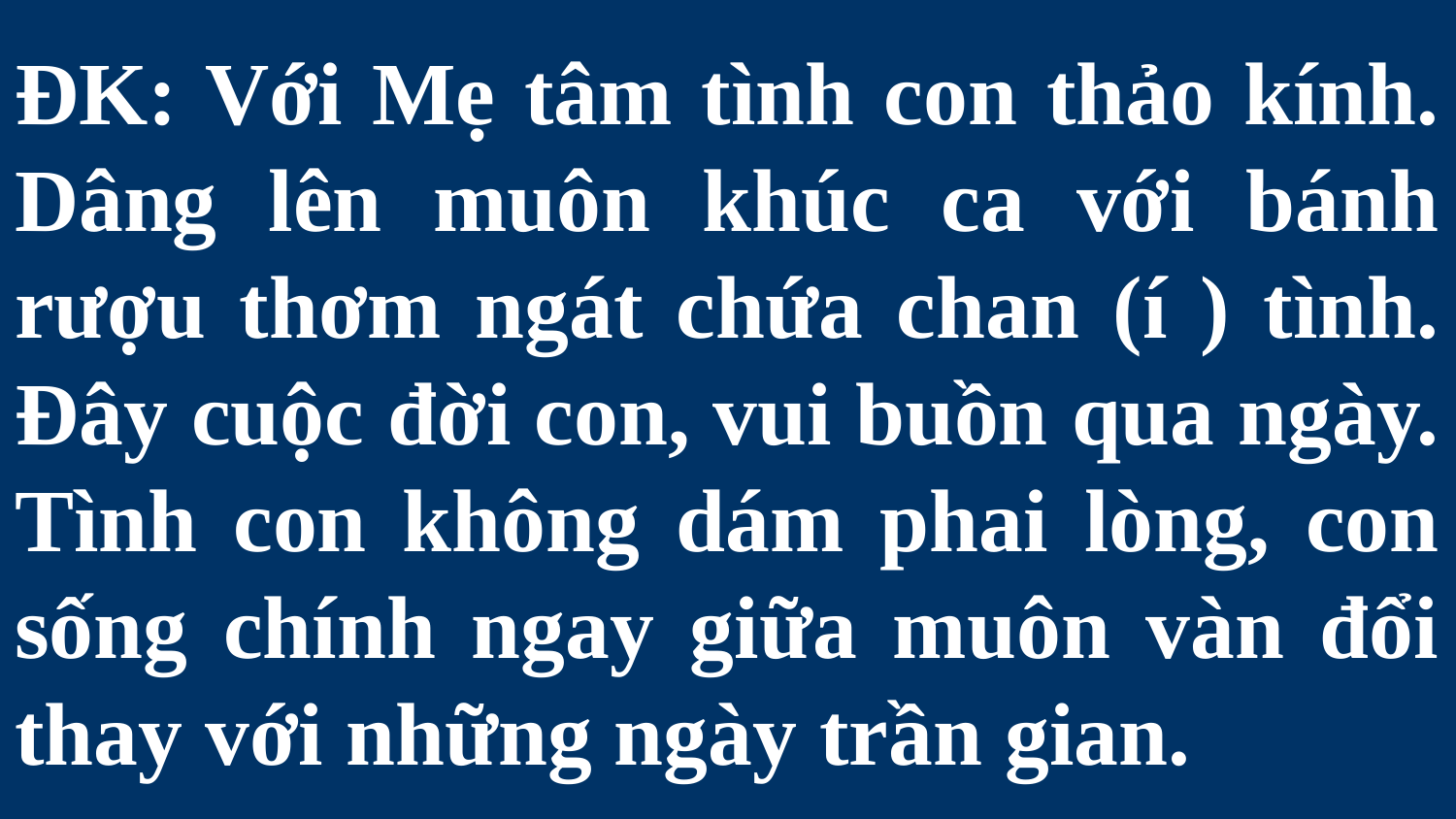

# ĐK: Với Mẹ tâm tình con thảo kính. Dâng lên muôn khúc ca với bánh rượu thơm ngát chứa chan (í ) tình. Đây cuộc đời con, vui buồn qua ngày. Tình con không dám phai lòng, con sống chính ngay giữa muôn vàn đổi thay với những ngày trần gian.